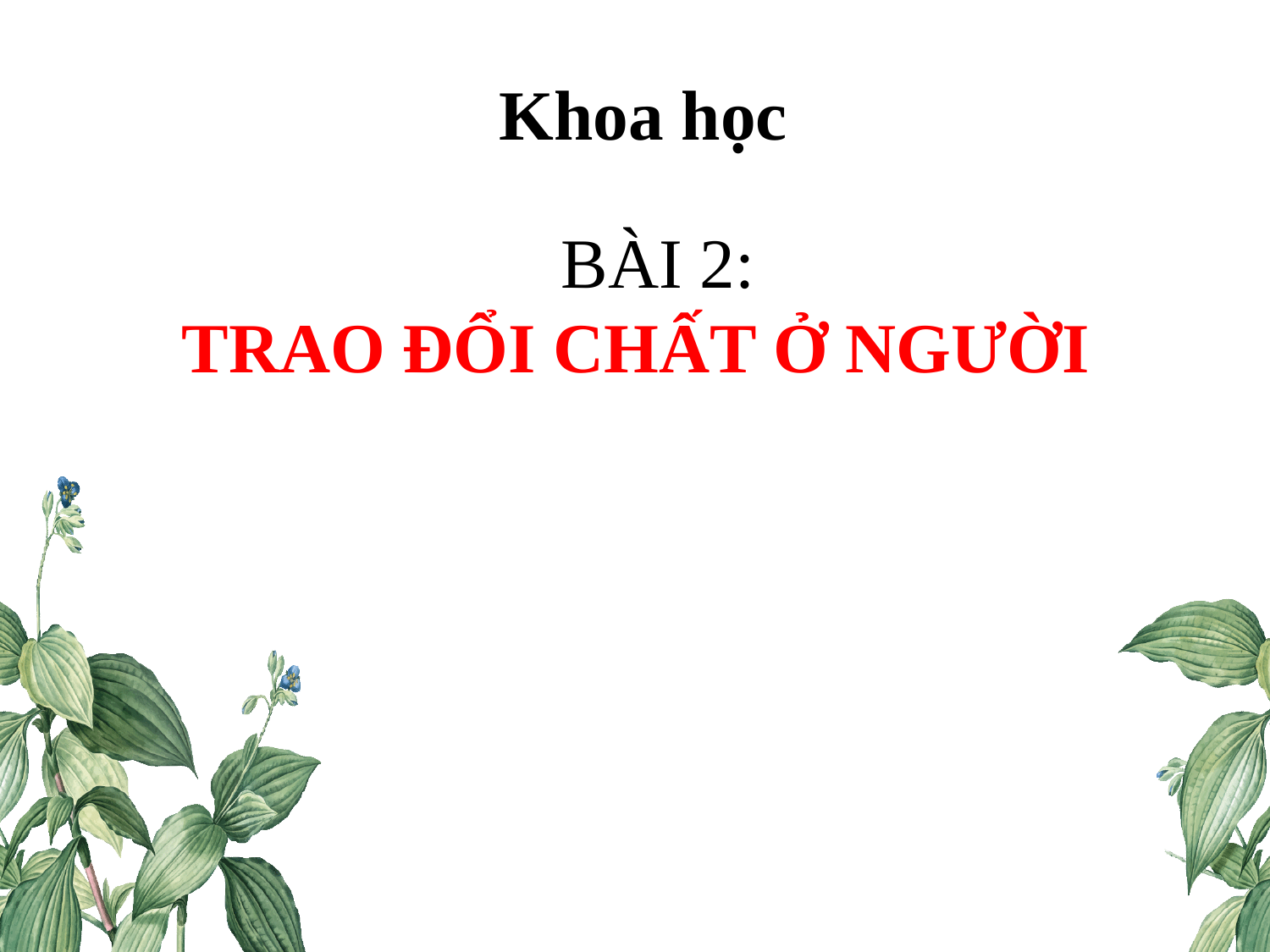

Khoa học
BÀI 2:
TRAO ĐỔI CHẤT Ở NGƯỜI